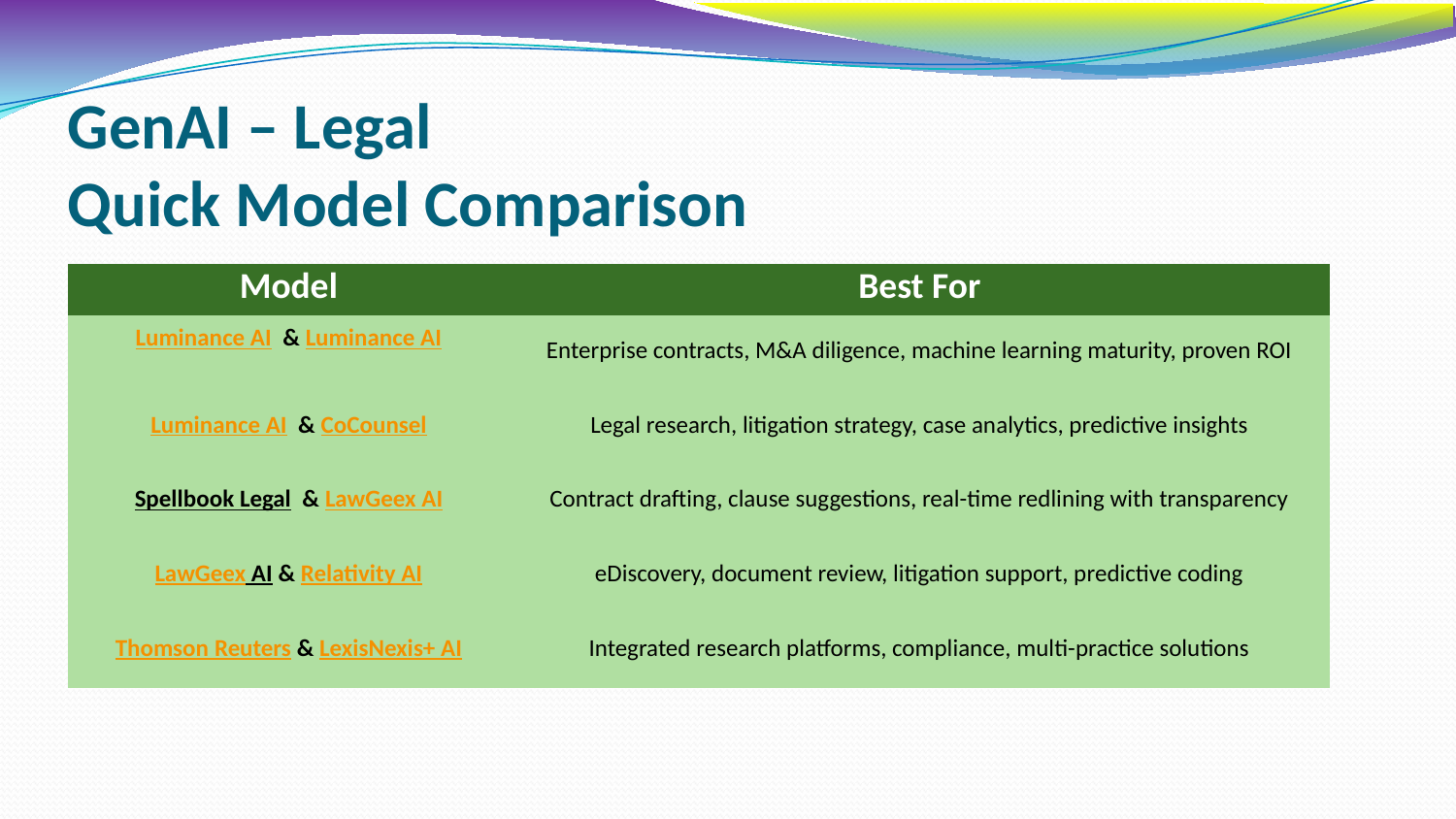

# GenAI – Legal Quick Model Comparison

| Model | Best For |
| --- | --- |
| Luminance AI & Luminance AI | Enterprise contracts, M&A diligence, machine learning maturity, proven ROI |
| Luminance AI & CoCounsel | Legal research, litigation strategy, case analytics, predictive insights |
| Spellbook Legal & LawGeex AI | Contract drafting, clause suggestions, real-time redlining with transparency |
| LawGeex AI & Relativity AI | eDiscovery, document review, litigation support, predictive coding |
| Thomson Reuters & LexisNexis+ AI | Integrated research platforms, compliance, multi-practice solutions |